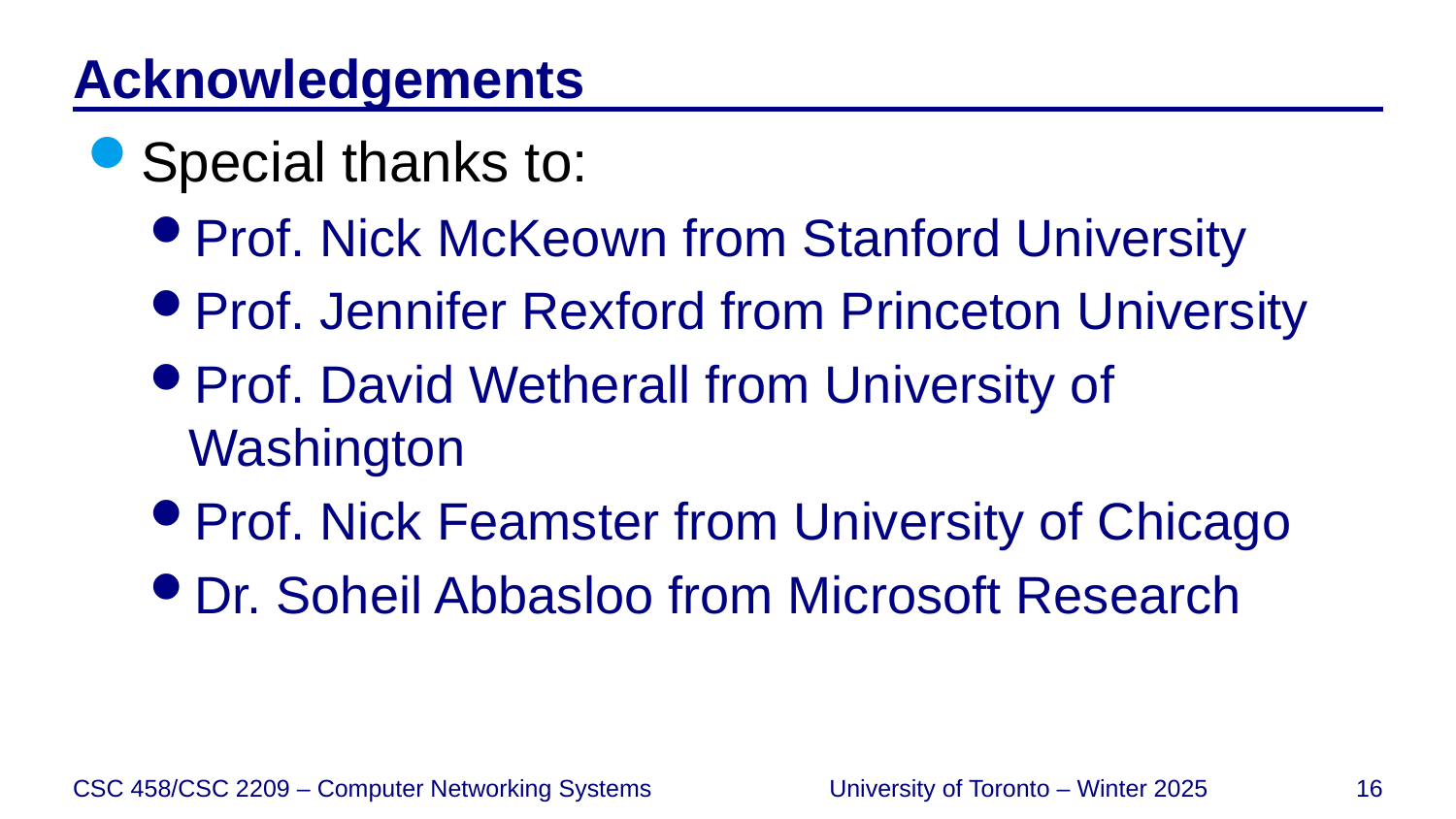

# Acknowledgements
Special thanks to:
Prof. Nick McKeown from Stanford University
Prof. Jennifer Rexford from Princeton University
Prof. David Wetherall from University of Washington
Prof. Nick Feamster from University of Chicago
Dr. Soheil Abbasloo from Microsoft Research

CSC 458/CSC 2209 – Computer Networking Systems
University of Toronto – Winter 2025
16